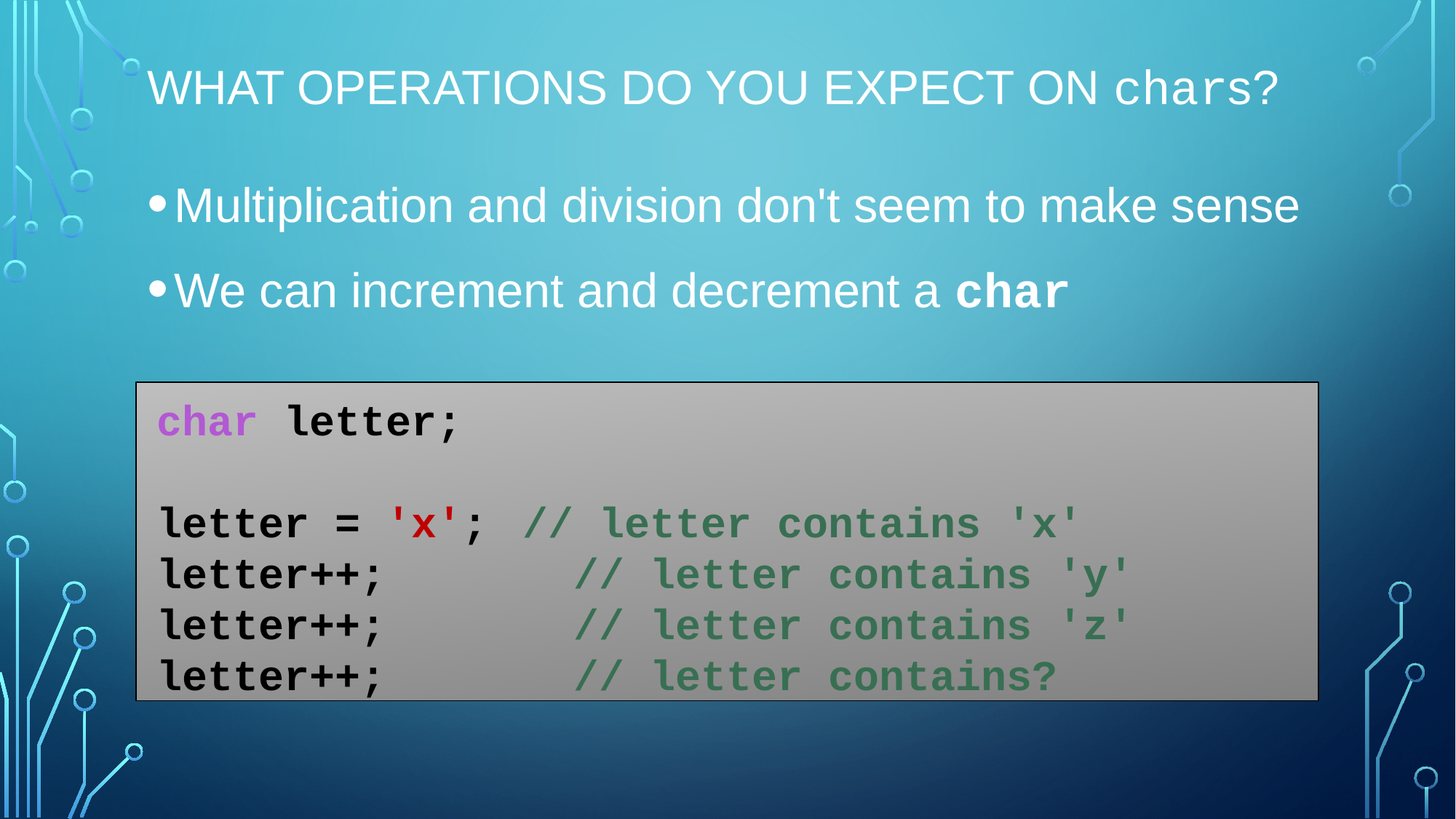

# What operations DO you expect on chars?
Multiplication and division don't seem to make sense
We can increment and decrement a char
char letter;

letter = 'x';	// letter contains 'x'
letter++;		  // letter contains 'y'
letter++; 		  // letter contains 'z'
letter++; 		  // letter contains?